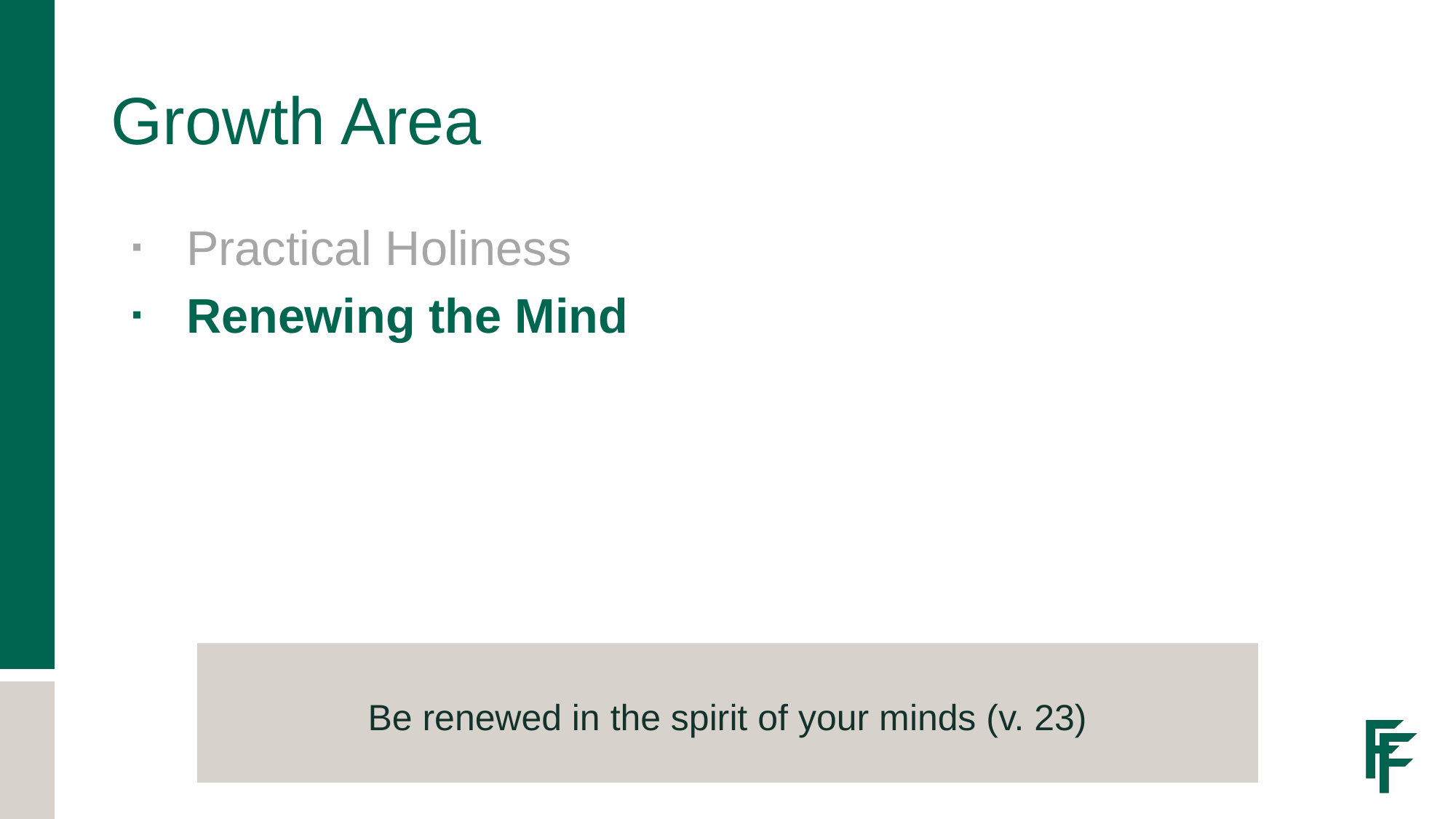

# Growth Area
Practical Holiness
Renewing the Mind

Be renewed in the spirit of your minds (v. 23)